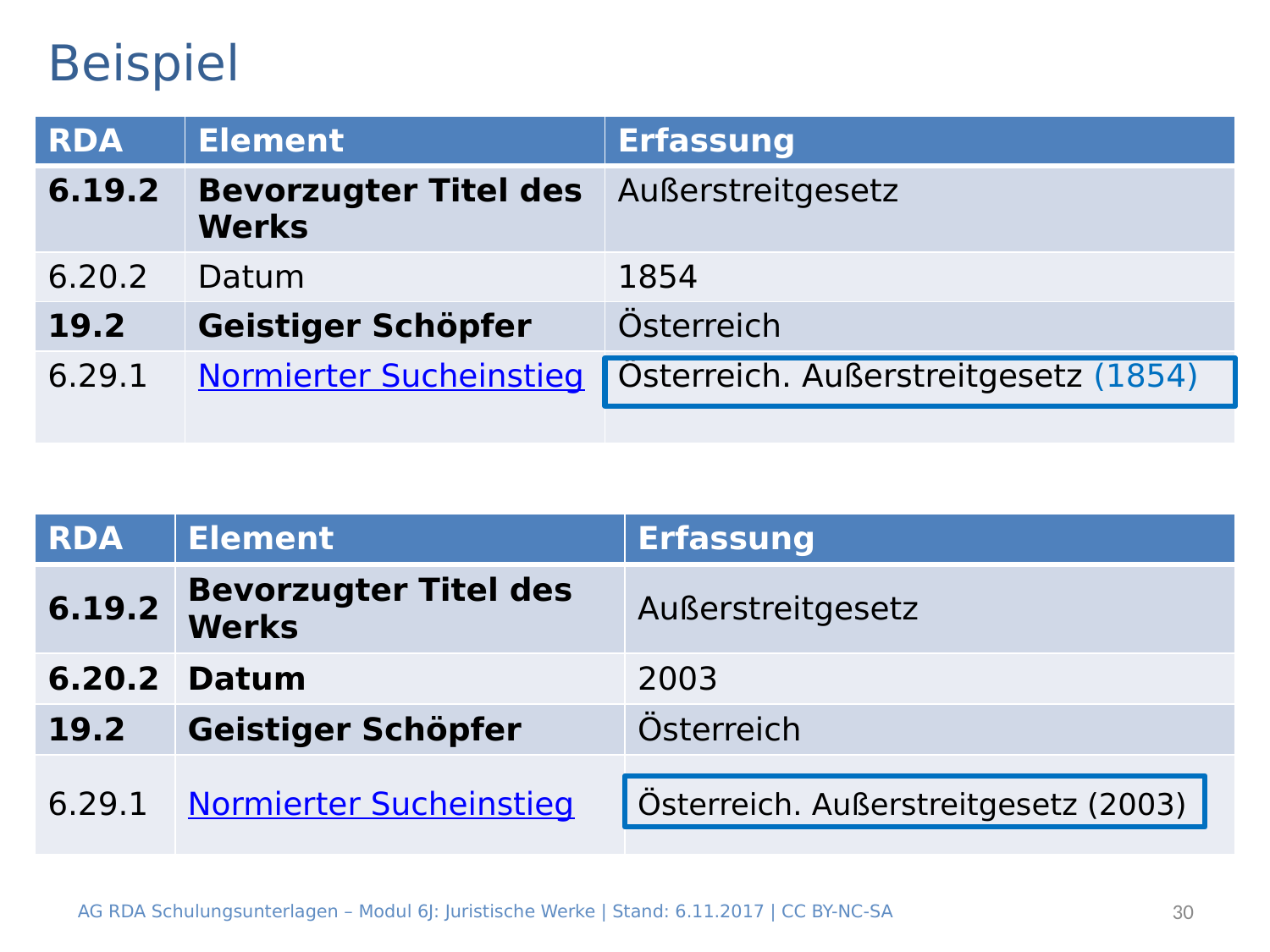

# Beispiel
| RDA | Element | Erfassung |
| --- | --- | --- |
| 6.19.2 | Bevorzugter Titel des Werks | Außerstreitgesetz |
| 6.20.2 | Datum | 1854 |
| 19.2 | Geistiger Schöpfer | Österreich |
| 6.29.1 | Normierter Sucheinstieg | Österreich. Außerstreitgesetz (1854) |

| RDA | Element | Erfassung |
| --- | --- | --- |
| 6.19.2 | Bevorzugter Titel des Werks | Außerstreitgesetz |
| 6.20.2 | Datum | 2003 |
| 19.2 | Geistiger Schöpfer | Österreich |
| 6.29.1 | Normierter Sucheinstieg | Österreich. Außerstreitgesetz (2003) |

AG RDA Schulungsunterlagen – Modul 6J: Juristische Werke | Stand: 6.11.2017 | CC BY-NC-SA
30